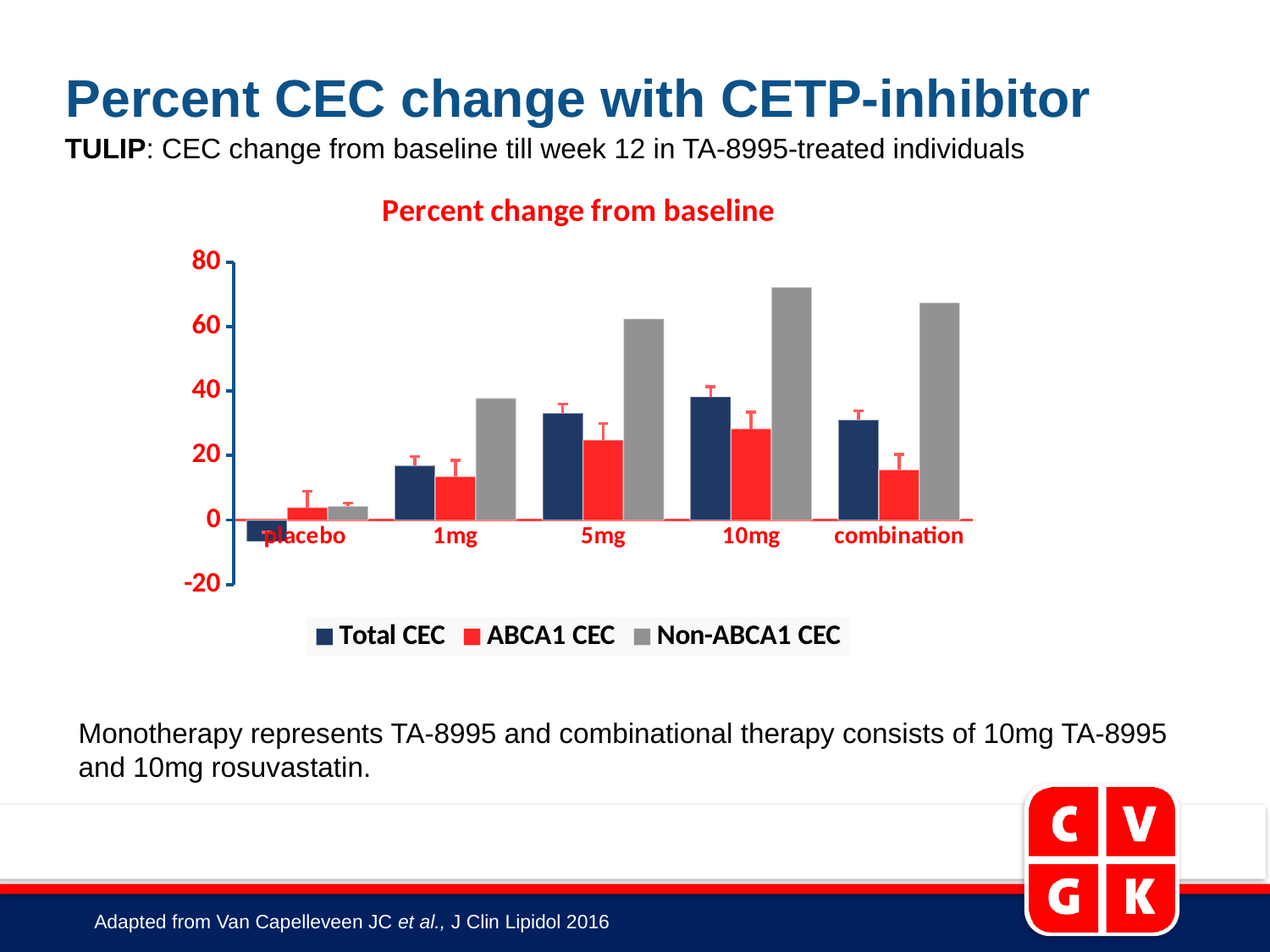

Percent CEC change with CETP-inhibitor
TULIP: CEC change from baseline till week 12 in TA-8995-treated individuals

### Chart: Percent change from baseline

| Category | Total CEC | ABCA1 CEC | Non-ABCA1 CEC |
|---|---|---|---|
| placebo  | -6.7 | 3.9 | 4.3 |
| 1mg | 16.8 | 13.5 | 37.8 |
| 5mg | 33.2 | 24.8 | 62.4 |
| 10mg | 38.3 | 28.3 | 72.2 |
| combination | 31.1 | 15.6 | 67.4 |
Monotherapy represents TA-8995 and combinational therapy consists of 10mg TA-8995 and 10mg rosuvastatin.
Adapted from Van Capelleveen JC et al., J Clin Lipidol 2016